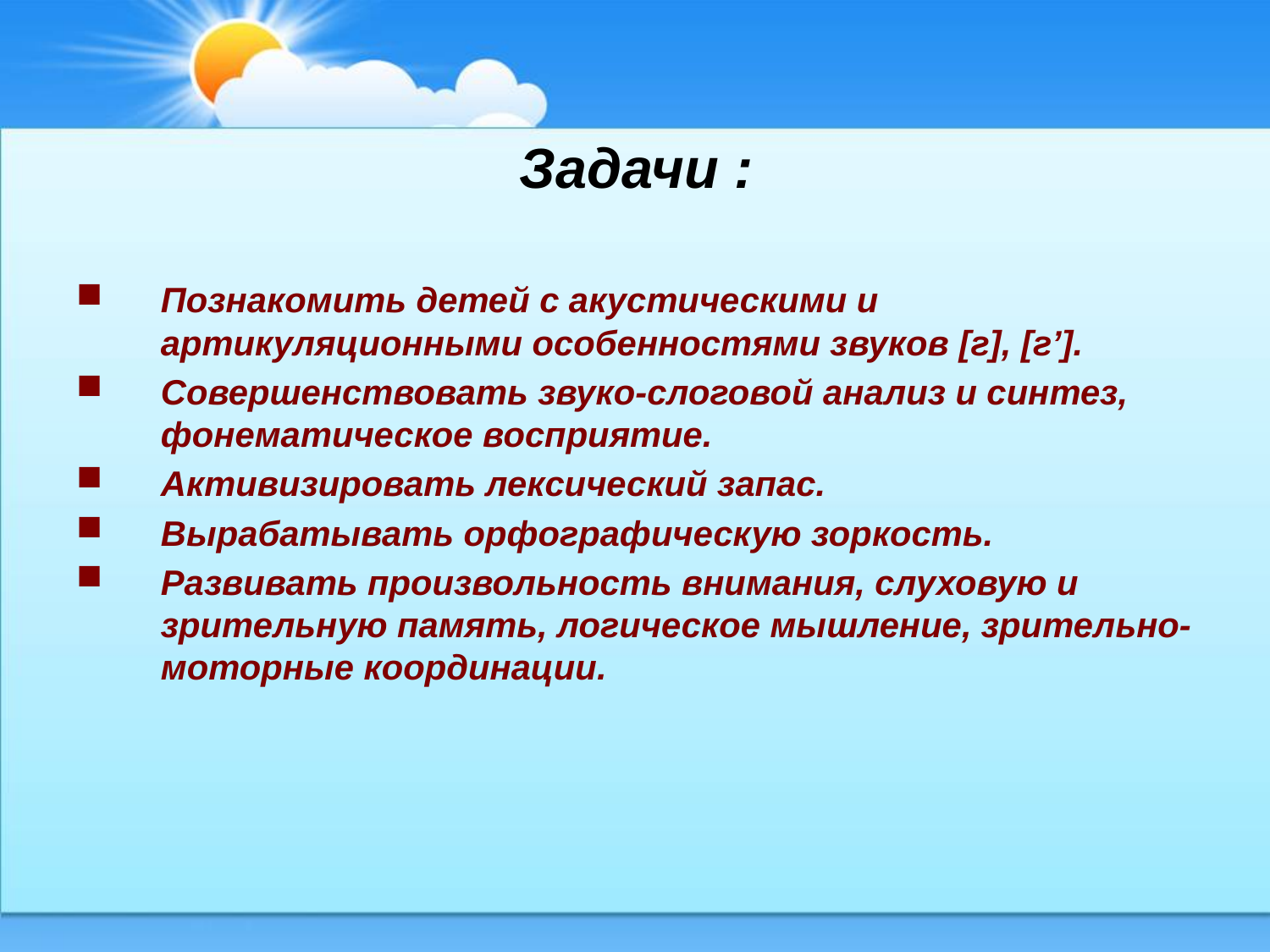

# Задачи :

Познакомить детей с акустическими и артикуляционными особенностями звуков [г], [г’].
Совершенствовать звуко-слоговой анализ и синтез, фонематическое восприятие.
Активизировать лексический запас.
Вырабатывать орфографическую зоркость.
Развивать произвольность внимания, слуховую и зрительную память, логическое мышление, зрительно-моторные координации.